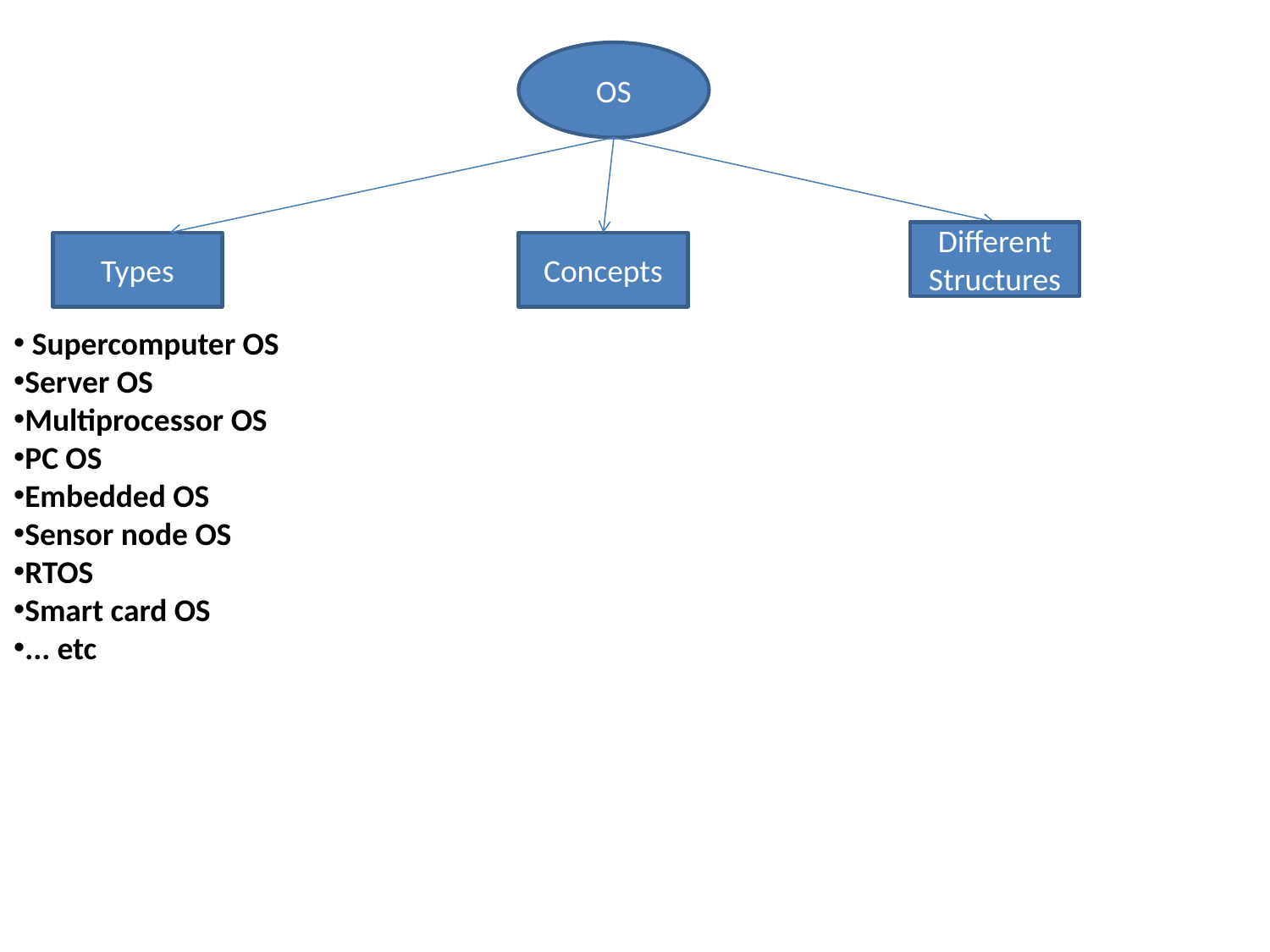

OS
Different Structures
Types
Concepts
 Supercomputer OS
Server OS
Multiprocessor OS
PC OS
Embedded OS
Sensor node OS
RTOS
Smart card OS
... etc